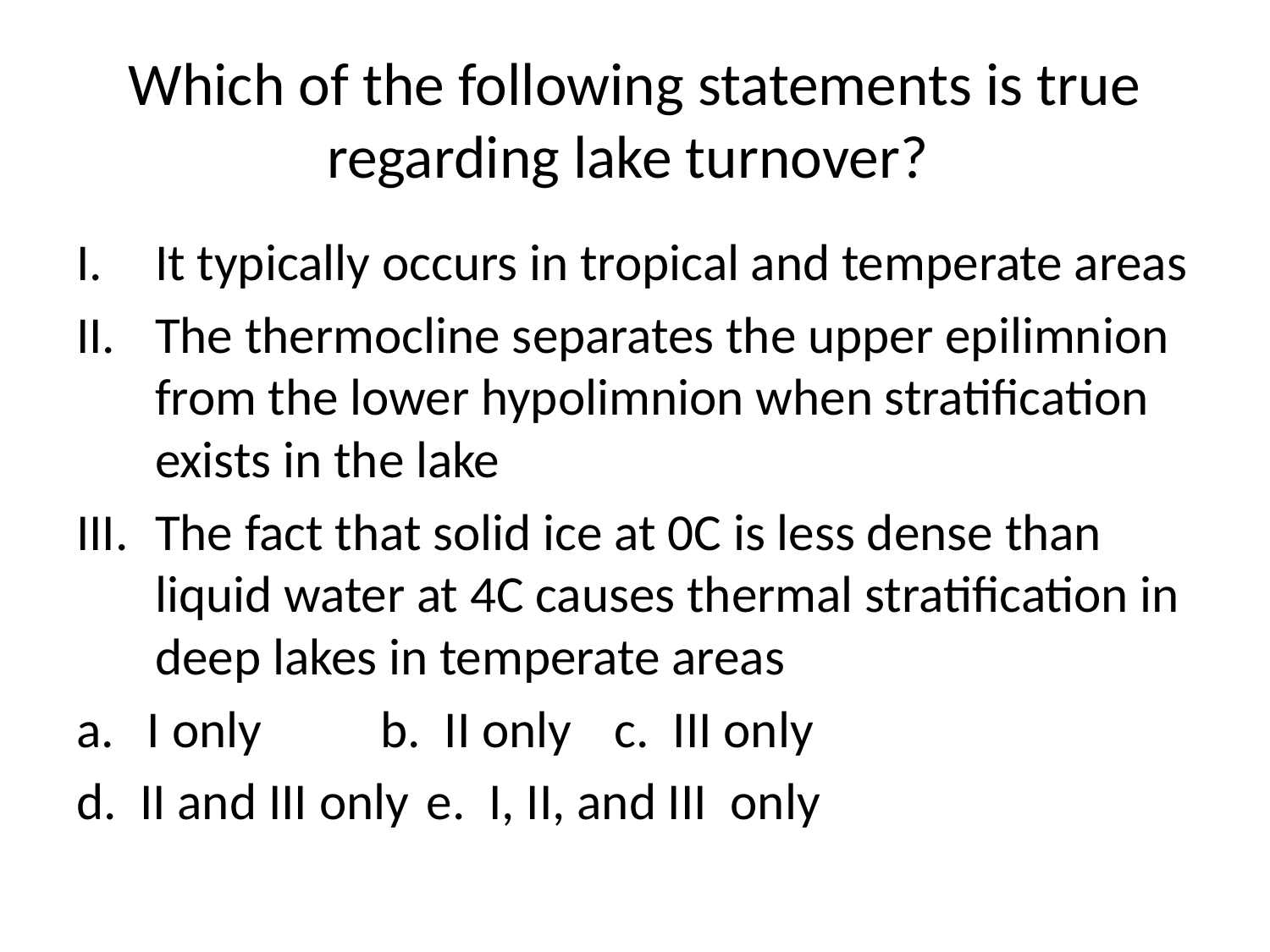

# Which of the following statements is true regarding lake turnover?
It typically occurs in tropical and temperate areas
The thermocline separates the upper epilimnion from the lower hypolimnion when stratification exists in the lake
The fact that solid ice at 0C is less dense than liquid water at 4C causes thermal stratification in deep lakes in temperate areas
I only   		b.  II only   	c.  III only
d.  II and III only 			e.  I, II, and III  only